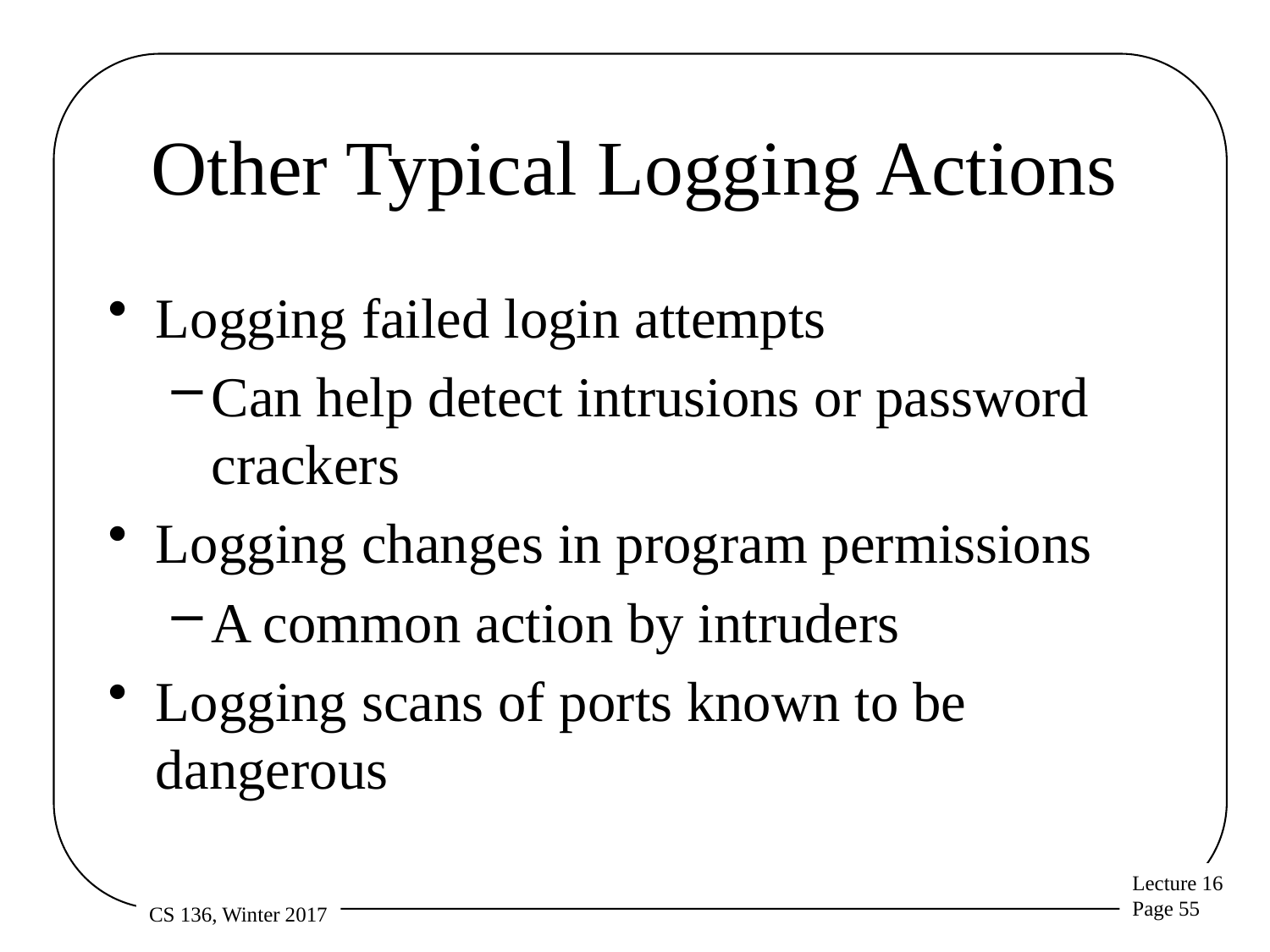

# Other Typical Logging Actions
Logging failed login attempts
Can help detect intrusions or password crackers
Logging changes in program permissions
A common action by intruders
Logging scans of ports known to be dangerous